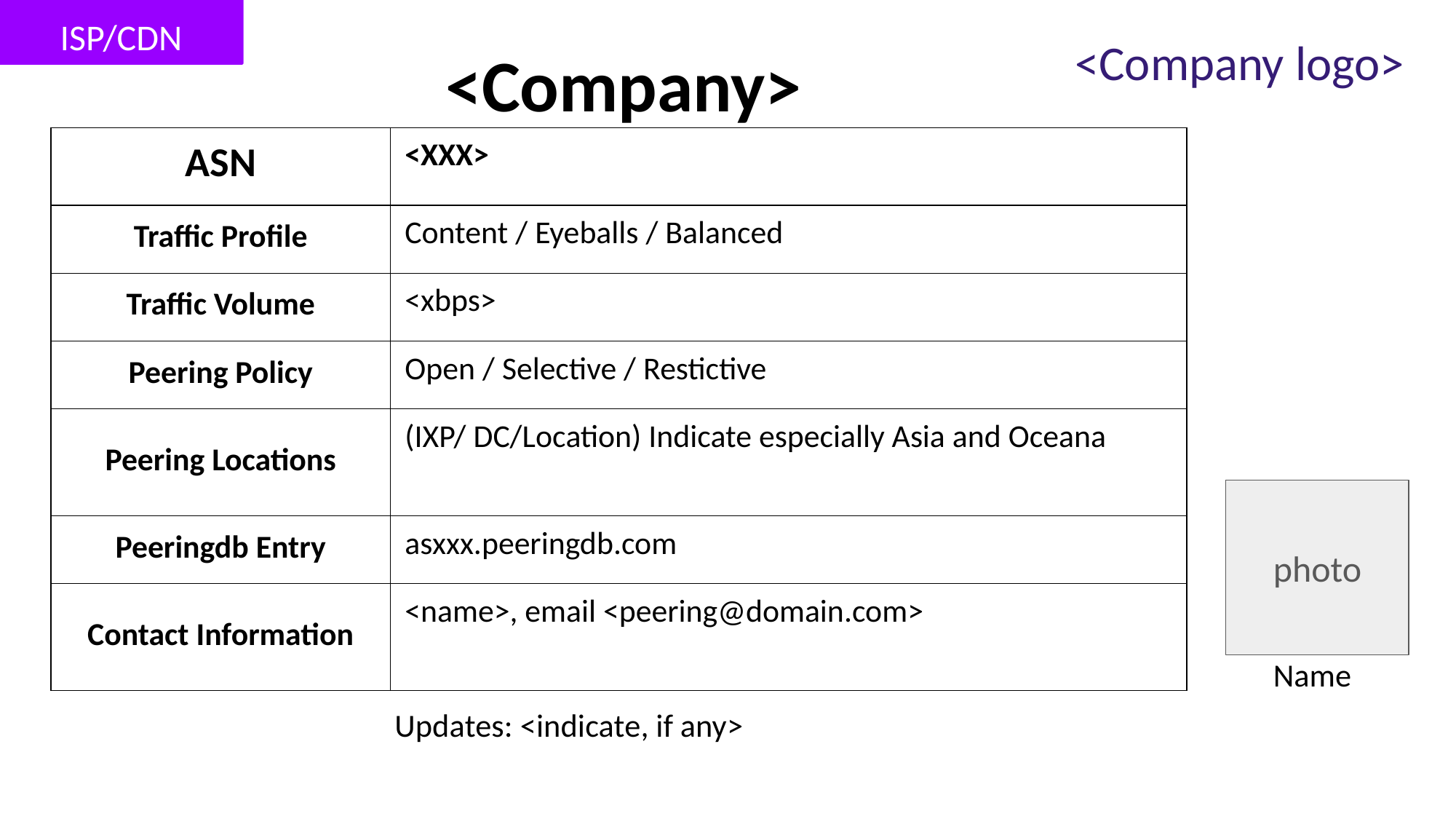

ISP/CDN
<Company logo>
<Company>
| ASN | <XXX> |
| --- | --- |
| Traffic Profile | Content / Eyeballs / Balanced |
| Traffic Volume | <xbps> |
| Peering Policy | Open / Selective / Restictive |
| Peering Locations | (IXP/ DC/Location) Indicate especially Asia and Oceana |
| Peeringdb Entry | asxxx.peeringdb.com |
| Contact Information | <name>, email <peering@domain.com> |
photo
Name
Updates: <indicate, if any>